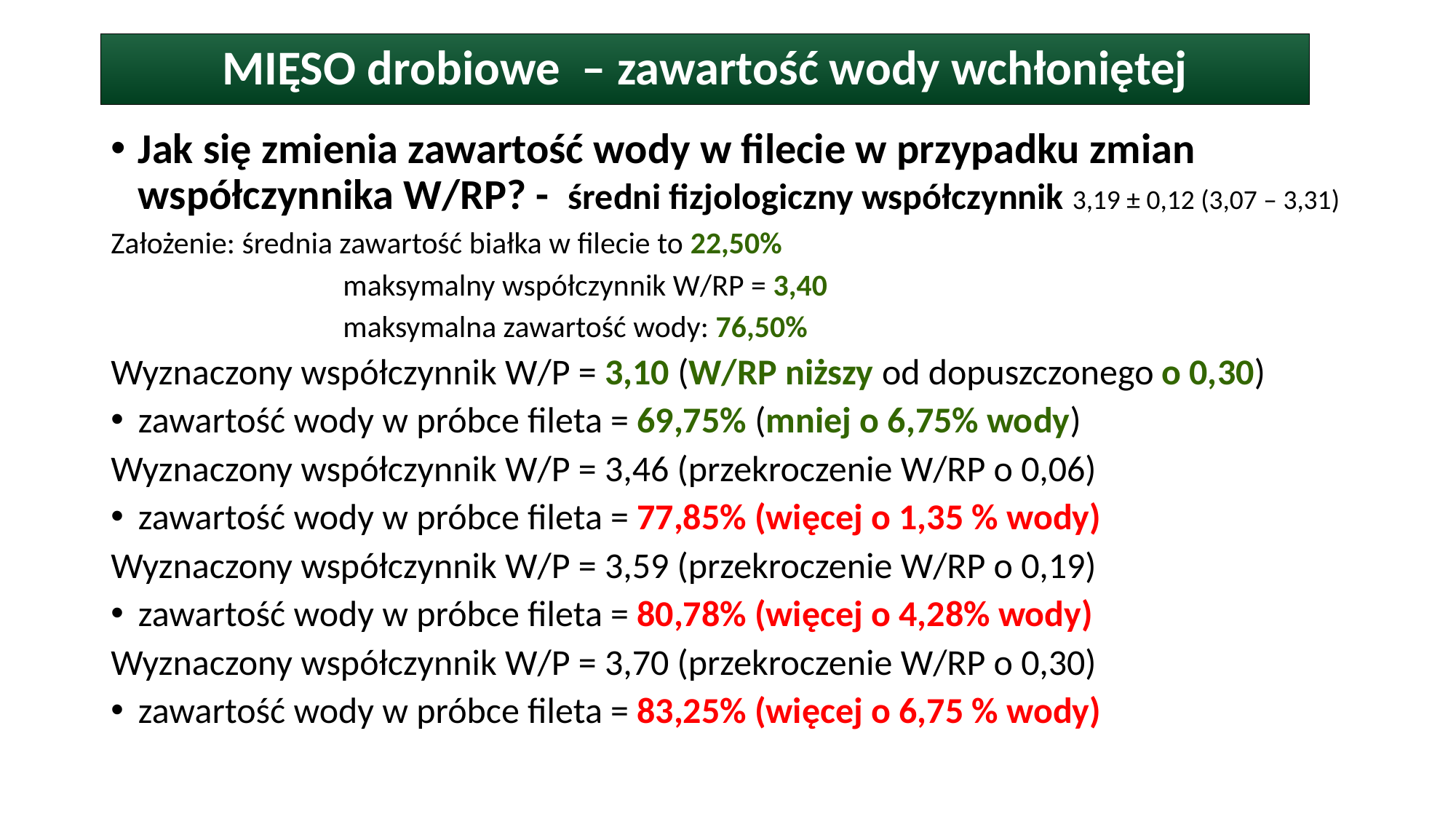

# MIĘSO drobiowe  – zawartość wody wchłoniętej
Jak się zmienia zawartość wody w filecie w przypadku zmian współczynnika W/RP? -  średni fizjologiczny współczynnik 3,19 ± 0,12 (3,07 – 3,31)
Założenie: średnia zawartość białka w filecie to 22,50%
		  maksymalny współczynnik W/RP = 3,40
		  maksymalna zawartość wody: 76,50%
Wyznaczony współczynnik W/P = 3,10 (W/RP niższy od dopuszczonego o 0,30)
zawartość wody w próbce fileta = 69,75% (mniej o 6,75% wody)
Wyznaczony współczynnik W/P = 3,46 (przekroczenie W/RP o 0,06)
zawartość wody w próbce fileta = 77,85% (więcej o 1,35 % wody)
Wyznaczony współczynnik W/P = 3,59 (przekroczenie W/RP o 0,19)
zawartość wody w próbce fileta = 80,78% (więcej o 4,28% wody)
Wyznaczony współczynnik W/P = 3,70 (przekroczenie W/RP o 0,30)
zawartość wody w próbce fileta = 83,25% (więcej o 6,75 % wody)